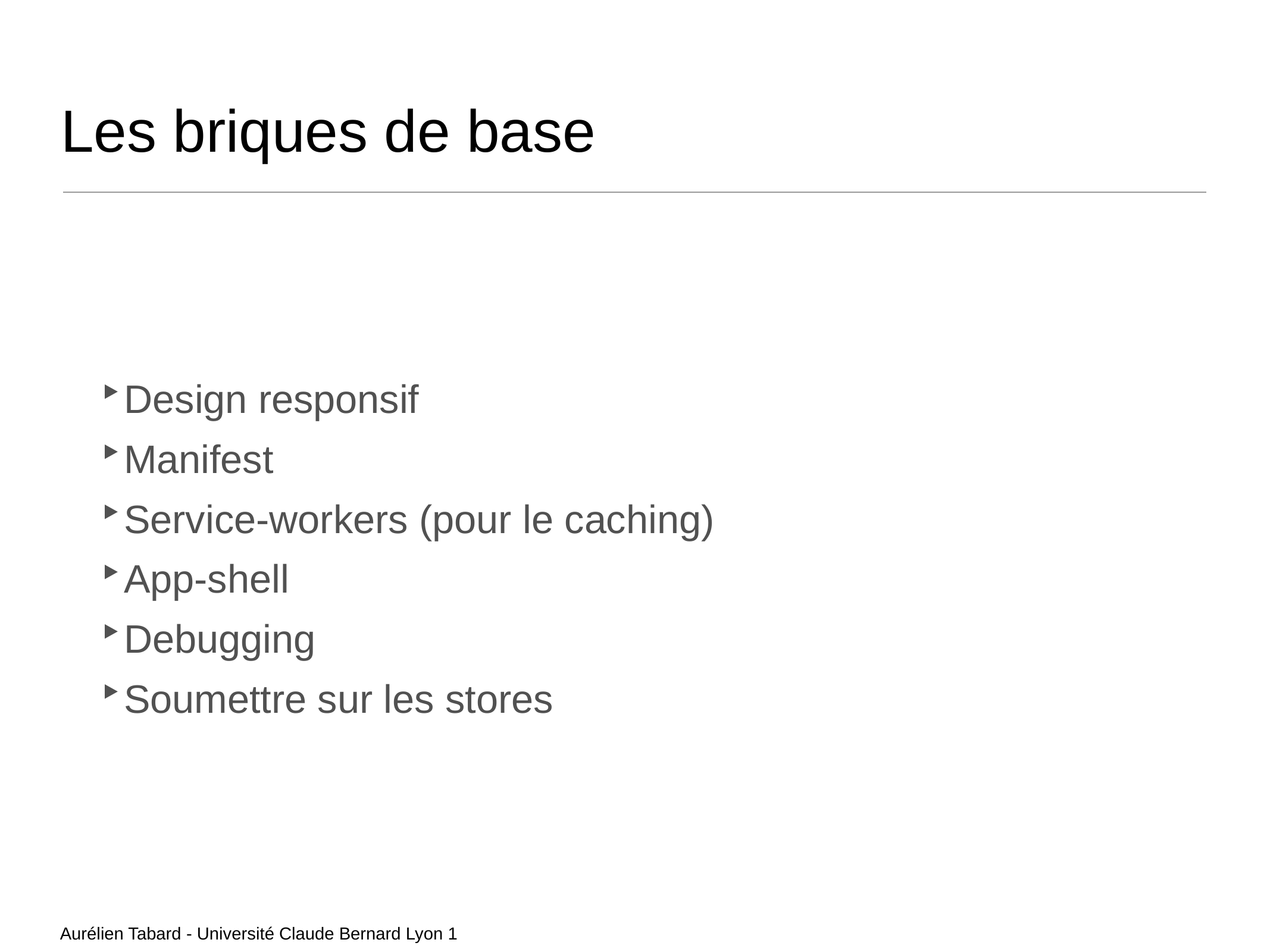

# Les briques de base
Design responsif
Manifest
Service-workers (pour le caching)
App-shell
Debugging
Soumettre sur les stores
10